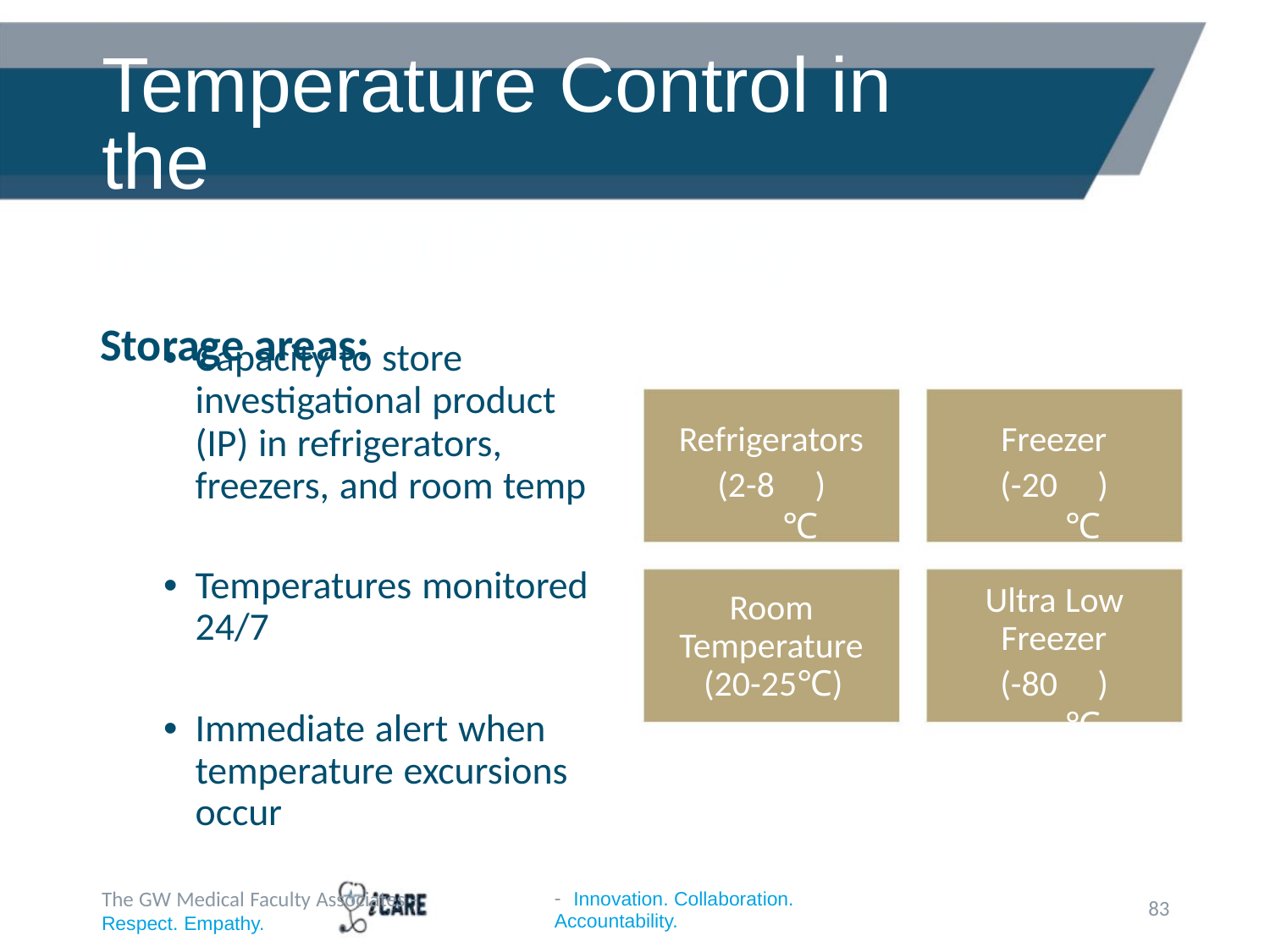

Temperature Control in the
Research Pharmacy
Storage areas:
• Capacity to store
investigational product
Refrigerators
Freezer
(IP) in refrigerators,
freezers, and room temp
(2-8 )
℃
(-20 )
℃
• Temperatures monitored
24/7
Ultra Low
Freezer
Room
Temperature
(20-25℃)
(-80 )
℃
• Immediate alert when
temperature excursions
occur
- Innovation. Collaboration. Accountability.
The GW Medical Faculty Associates -
Respect. Empathy.
83